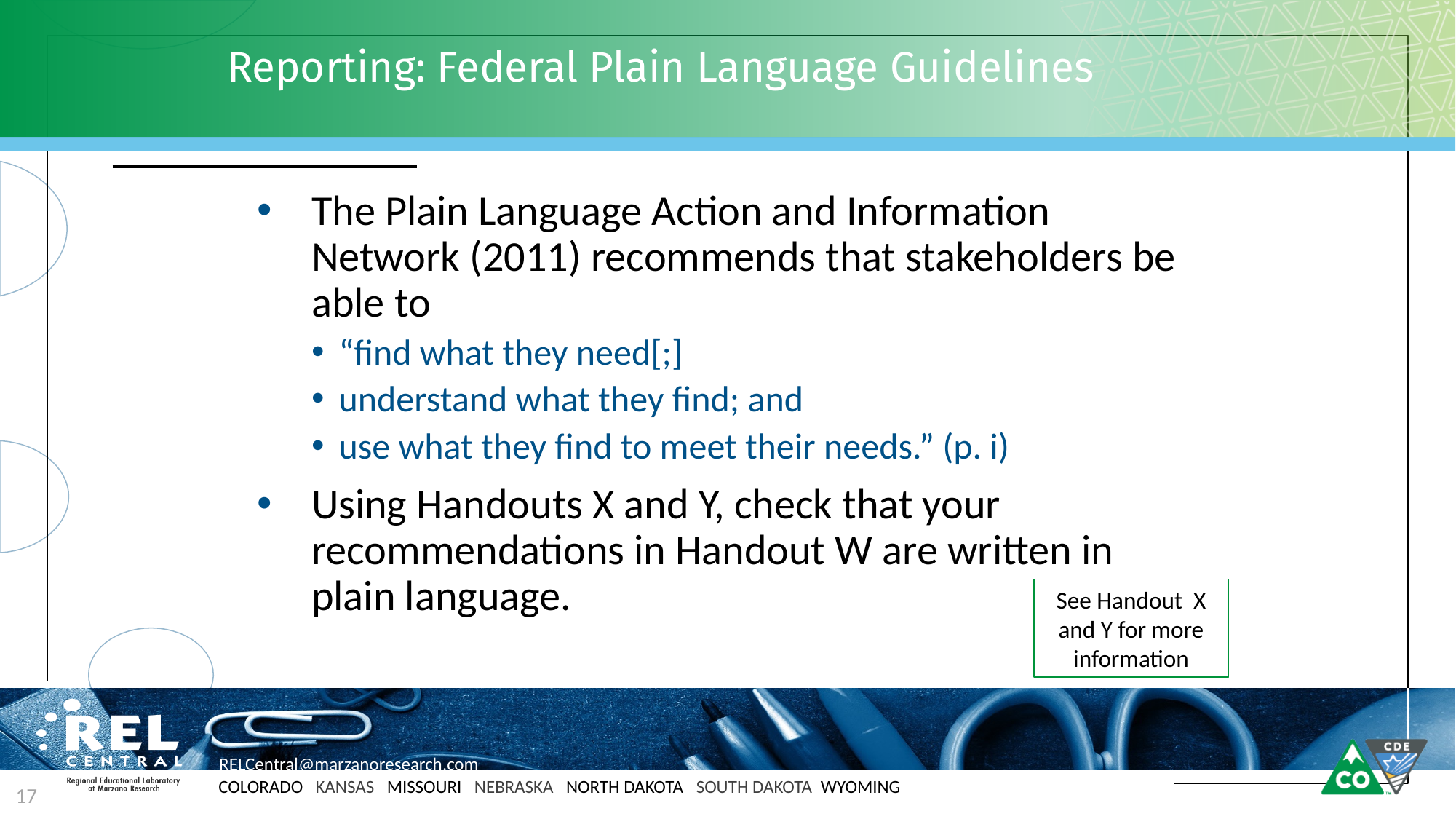

# Reporting: Federal Plain Language Guidelines
The Plain Language Action and Information Network (2011) recommends that stakeholders be able to
“find what they need[;]
understand what they find; and
use what they find to meet their needs.” (p. i)
Using Handouts X and Y, check that your recommendations in Handout W are written in plain language.

See Handout  X and Y for more information
17